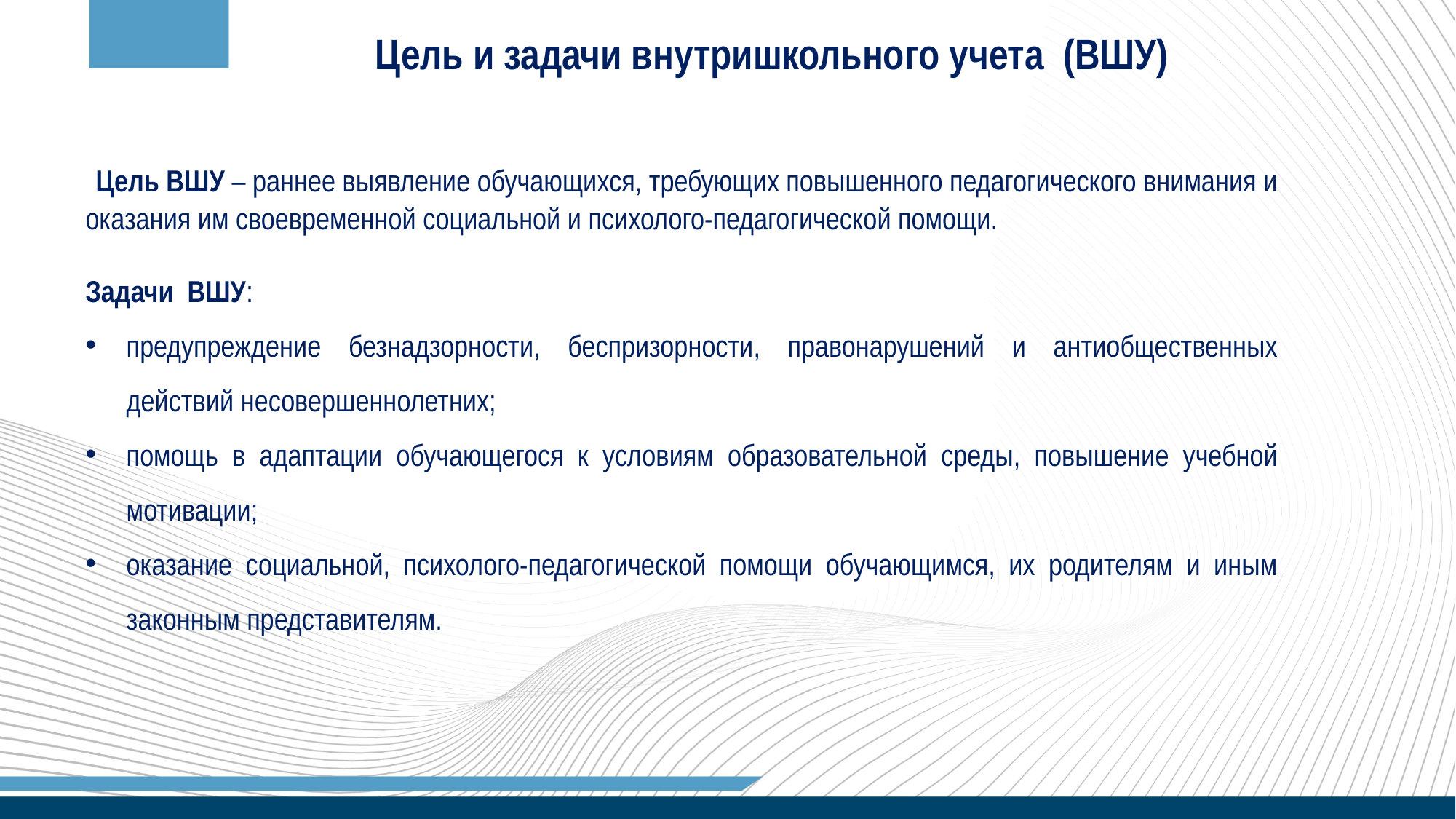

Цель и задачи внутришкольного учета  (ВШУ)

 Цель ВШУ – раннее выявление обучающихся, требующих повышенного педагогического внимания и оказания им своевременной социальной и психолого-педагогической помощи.

Задачи  ВШУ:
предупреждение безнадзорности, беспризорности, правонарушений и антиобщественных действий несовершеннолетних;
помощь в адаптации обучающегося к условиям образовательной среды, повышение учебной мотивации;
оказание социальной, психолого-педагогической помощи обучающимся, их родителям и иным законным представителям.